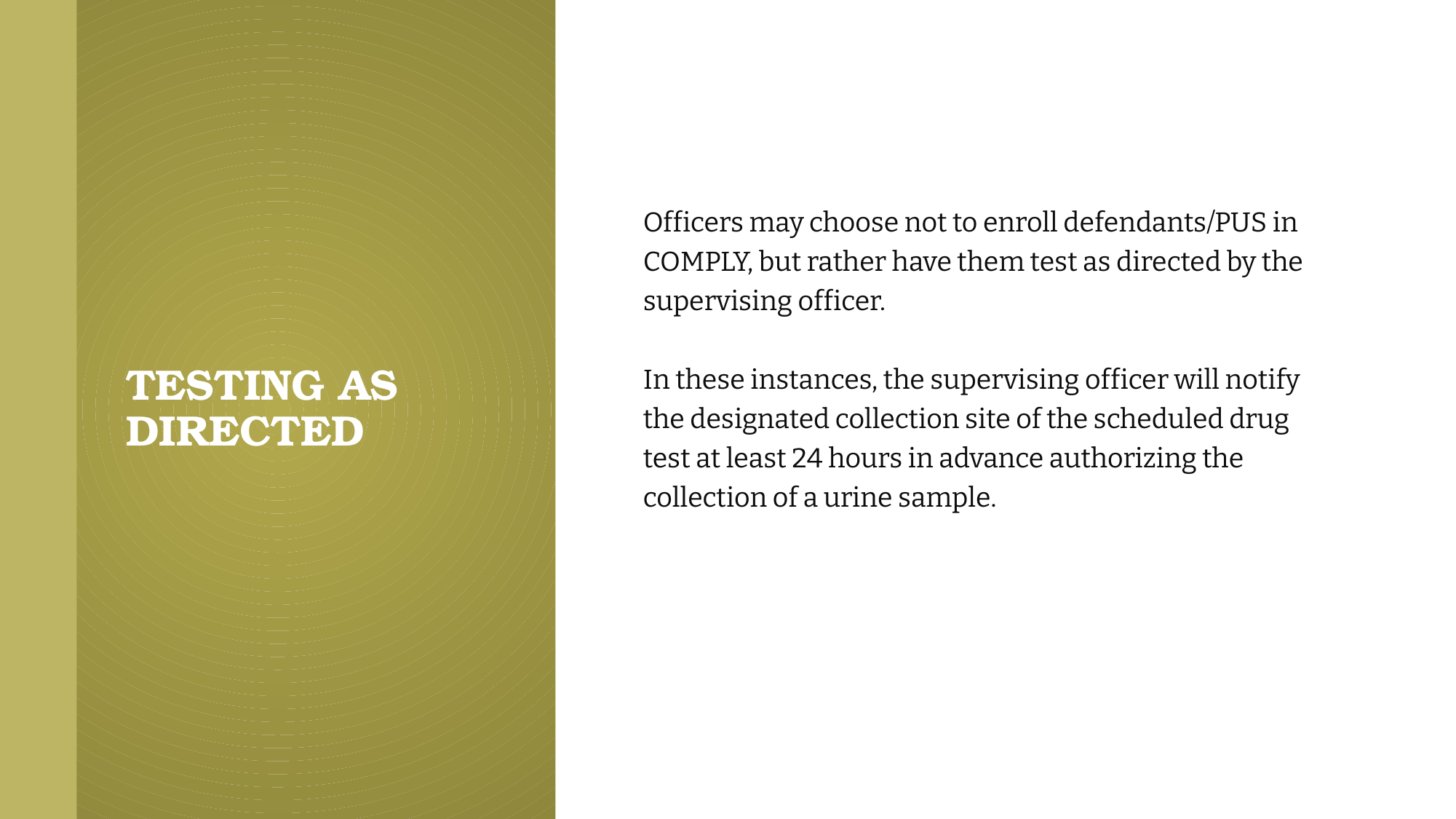

# Testing as Directed
Officers may choose not to enroll defendants/PUS in COMPLY, but rather have them test as directed by the supervising officer.
In these instances, the supervising officer will notify the designated collection site of the scheduled drug test at least 24 hours in advance authorizing the collection of a urine sample.